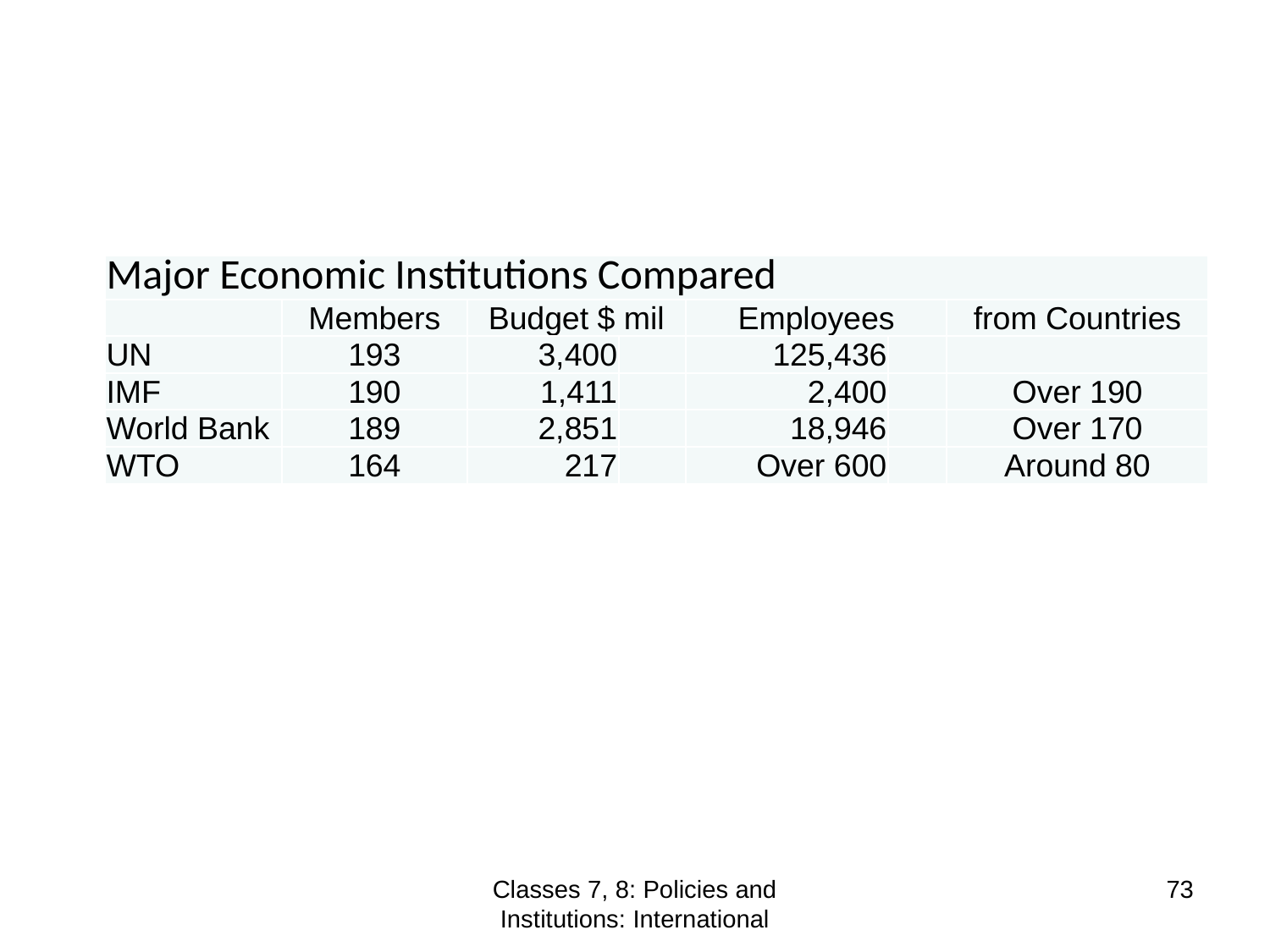

| Major Economic Institutions Compared |  |  |  |  |  |  |
| --- | --- | --- | --- | --- | --- | --- |
|  | Members | Budget $ mil |  | Employees |  | from Countries |
| UN | 193 | 3,400 |  | 125,436 |  |  |
| IMF | 190 | 1,411 |  | 2,400 |  | Over 190 |
| World Bank | 189 | 2,851 |  | 18,946 |  | Over 170 |
| WTO | 164 | 217 |  | Over 600 |  | Around 80 |
Classes 7, 8: Policies and Institutions: International
73